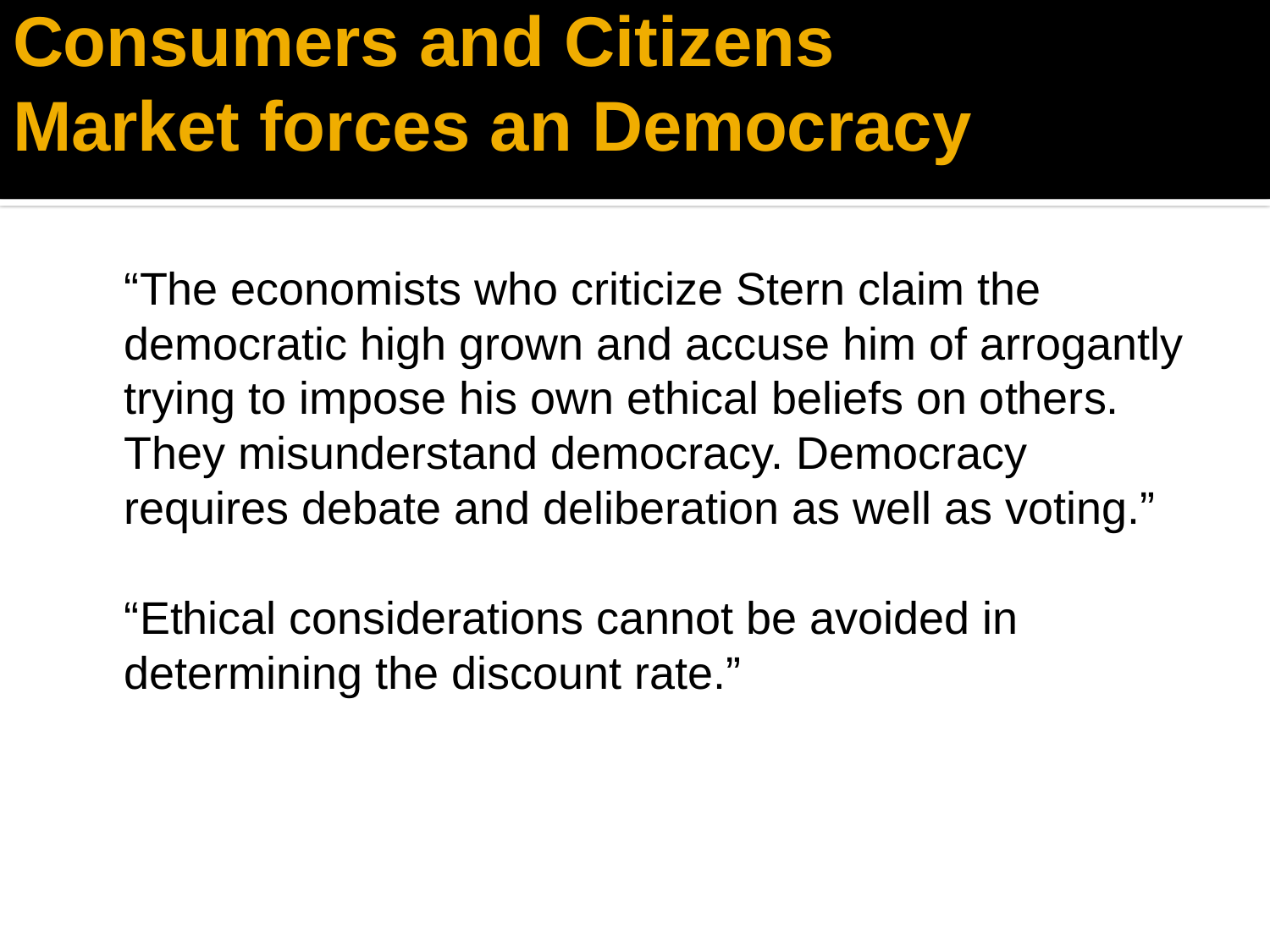

# Consumers and Citizens Market forces an Democracy
	“The economists who criticize Stern claim the democratic high grown and accuse him of arrogantly trying to impose his own ethical beliefs on others. They misunderstand democracy. Democracy requires debate and deliberation as well as voting.”

	“Ethical considerations cannot be avoided in determining the discount rate.”